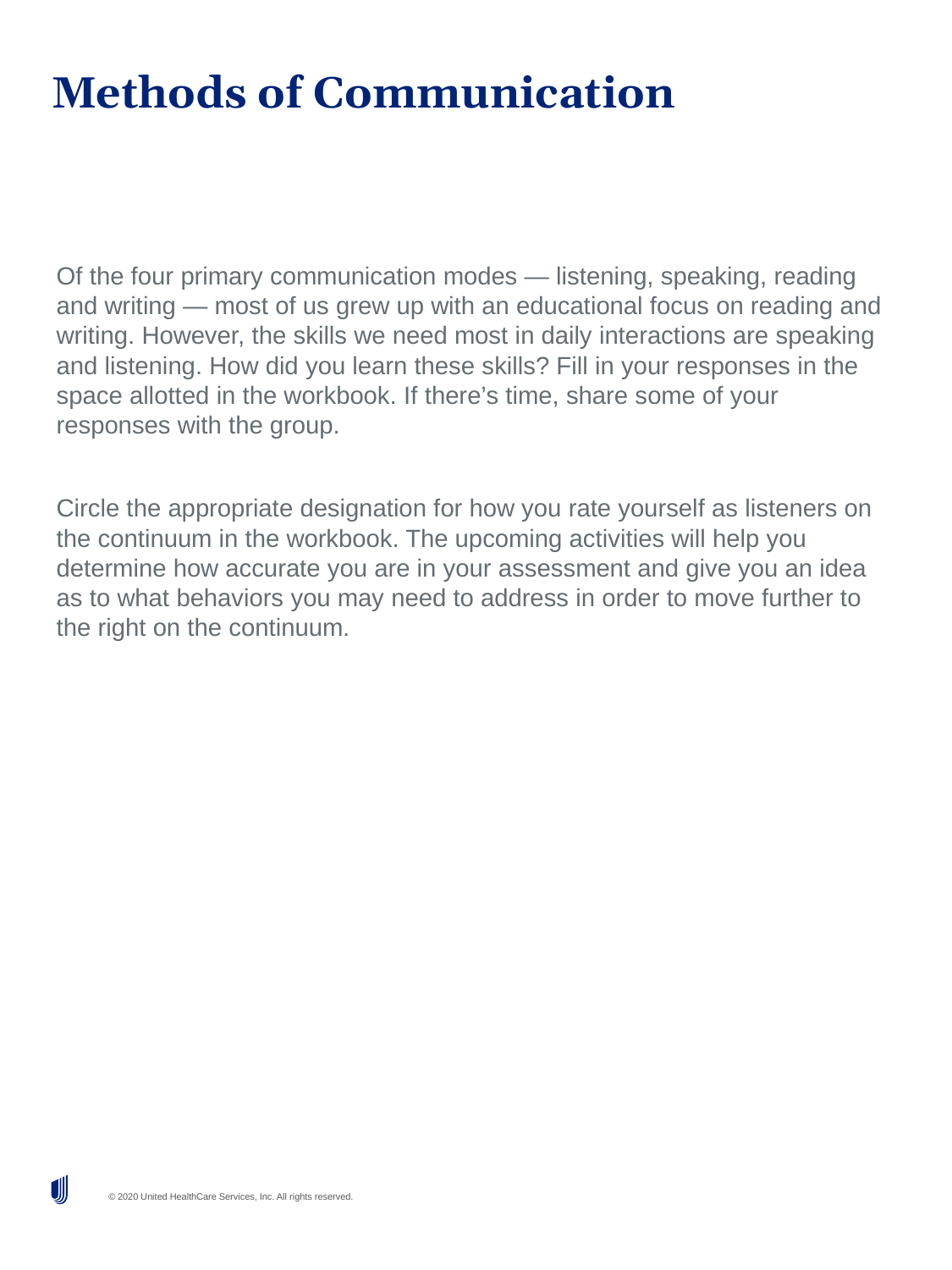

# Methods of Communication
Of the four primary communication modes — listening, speaking, reading and writing — most of us grew up with an educational focus on reading and writing. However, the skills we need most in daily interactions are speaking and listening. How did you learn these skills? Fill in your responses in the space allotted in the workbook. If there’s time, share some of your responses with the group.

Circle the appropriate designation for how you rate yourself as listeners on the continuum in the workbook. The upcoming activities will help you determine how accurate you are in your assessment and give you an idea as to what behaviors you may need to address in order to move further to the right on the continuum.